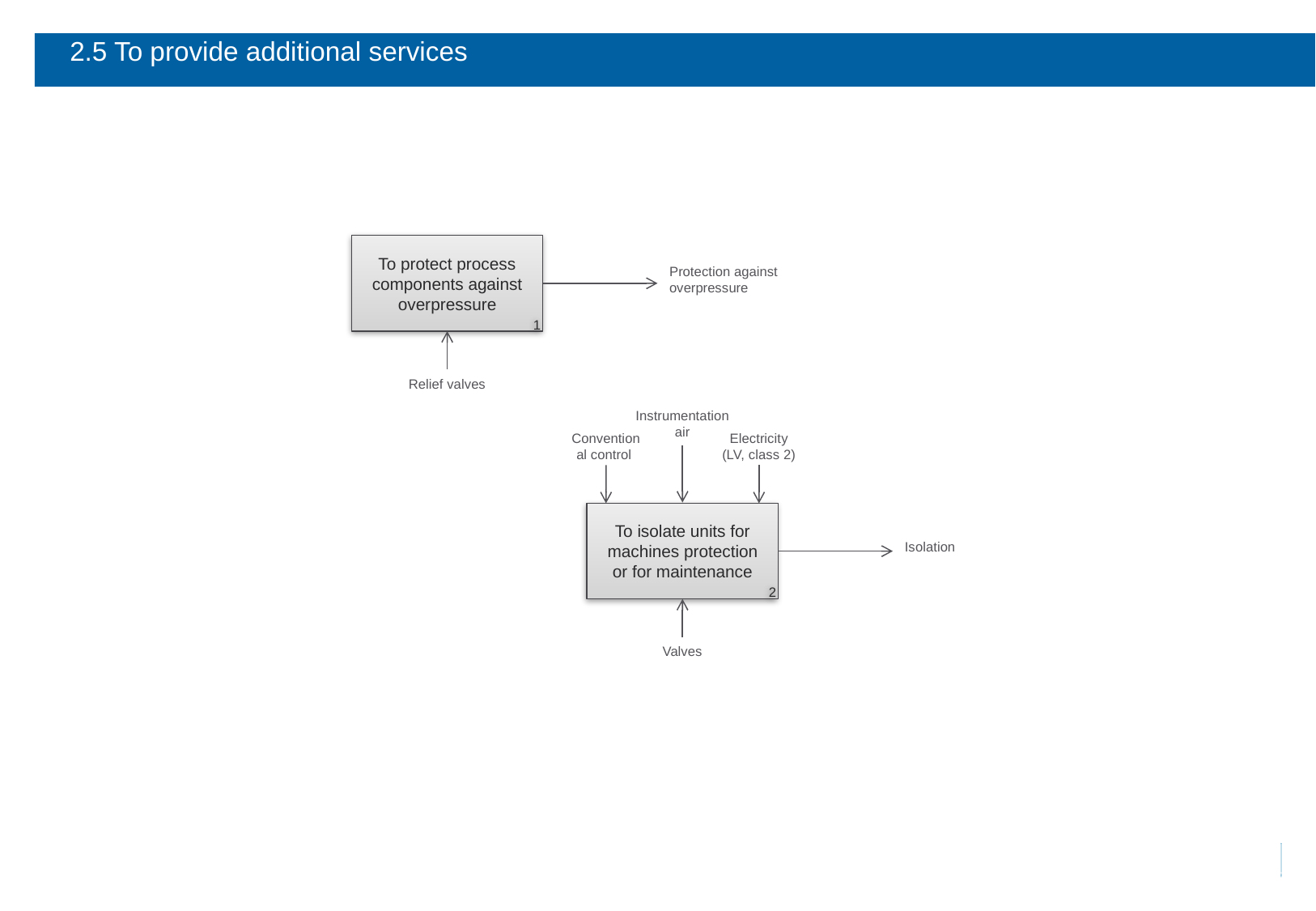

# 2.5 To provide additional services
To protect process components against overpressure
1
Protection against overpressure
Relief valves
Instrumentation air
 Conventional control
Electricity
(LV, class 2)
To isolate units for machines protection or for maintenance
2
Isolation
Valves